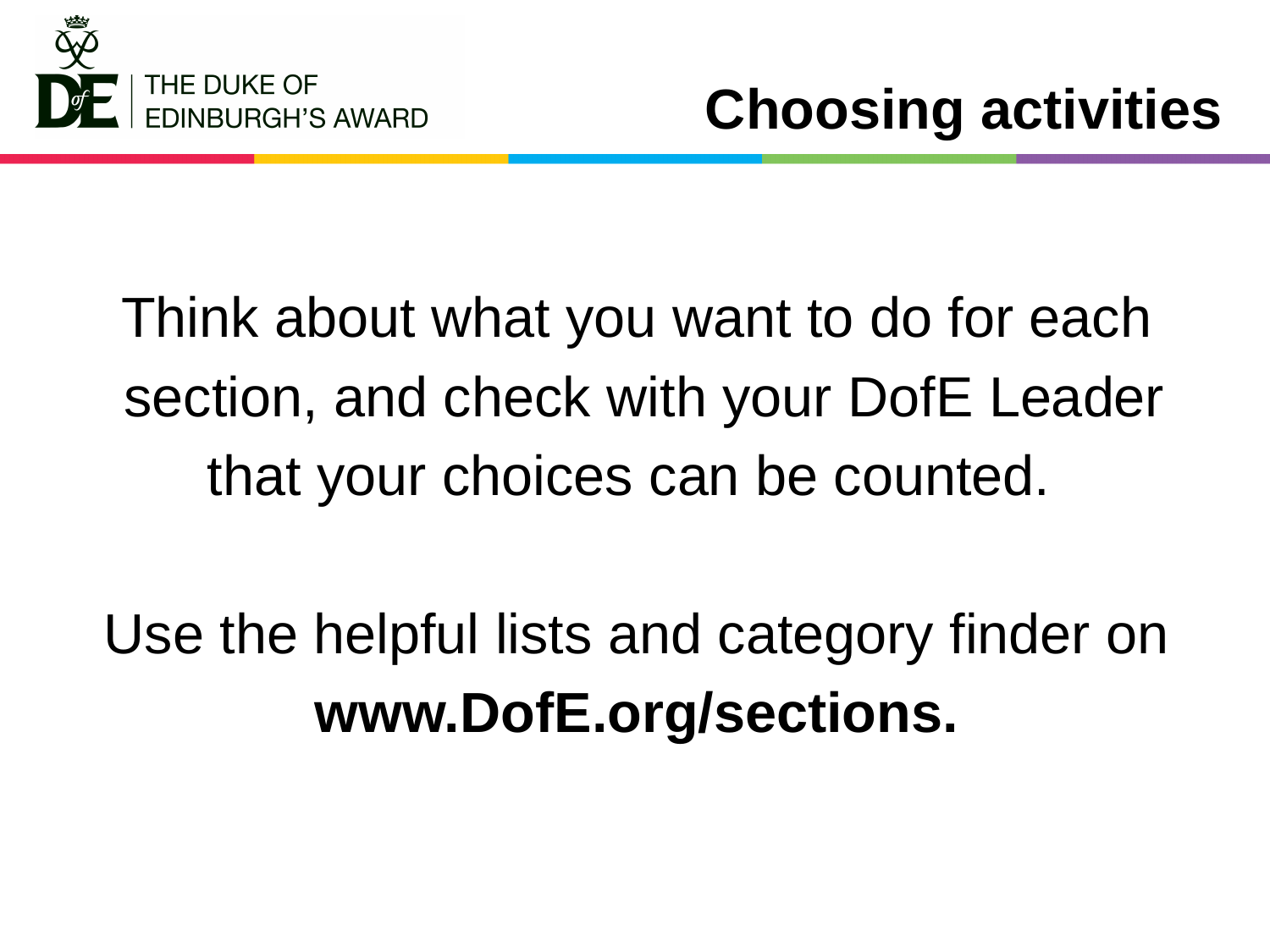

# Choosing activities
Think about what you want to do for each
 section, and check with your DofE Leader
that your choices can be counted.

Use the helpful lists and category finder on
www.DofE.org/sections.